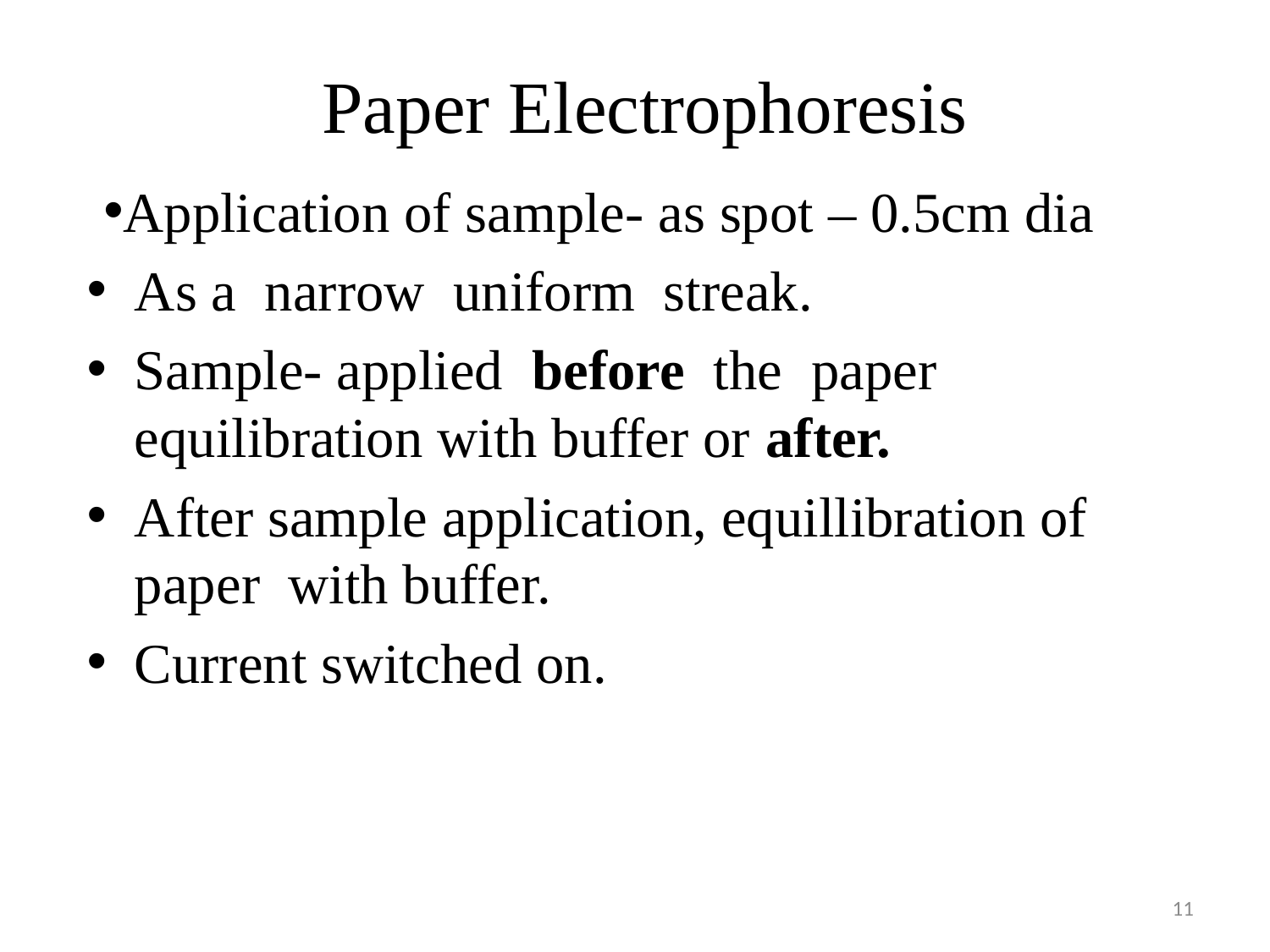

# Paper Electrophoresis
Application of sample- as spot – 0.5cm dia
As a  narrow  uniform  streak.
Sample- applied  before  the  paper equilibration with buffer or after.
After sample application, equillibration of paper  with buffer.
Current switched on.
11